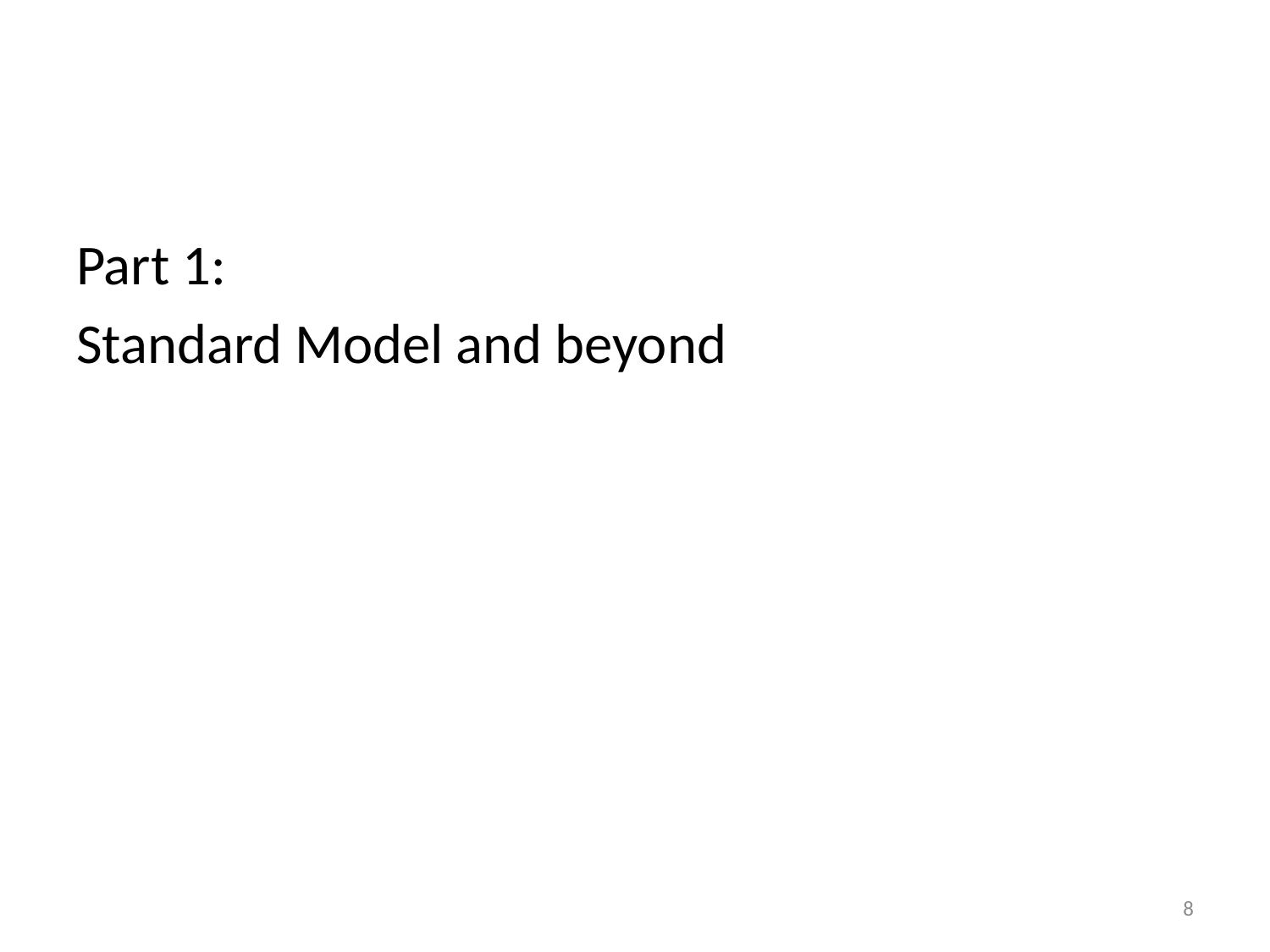

#
Part 1:
Standard Model and beyond
8